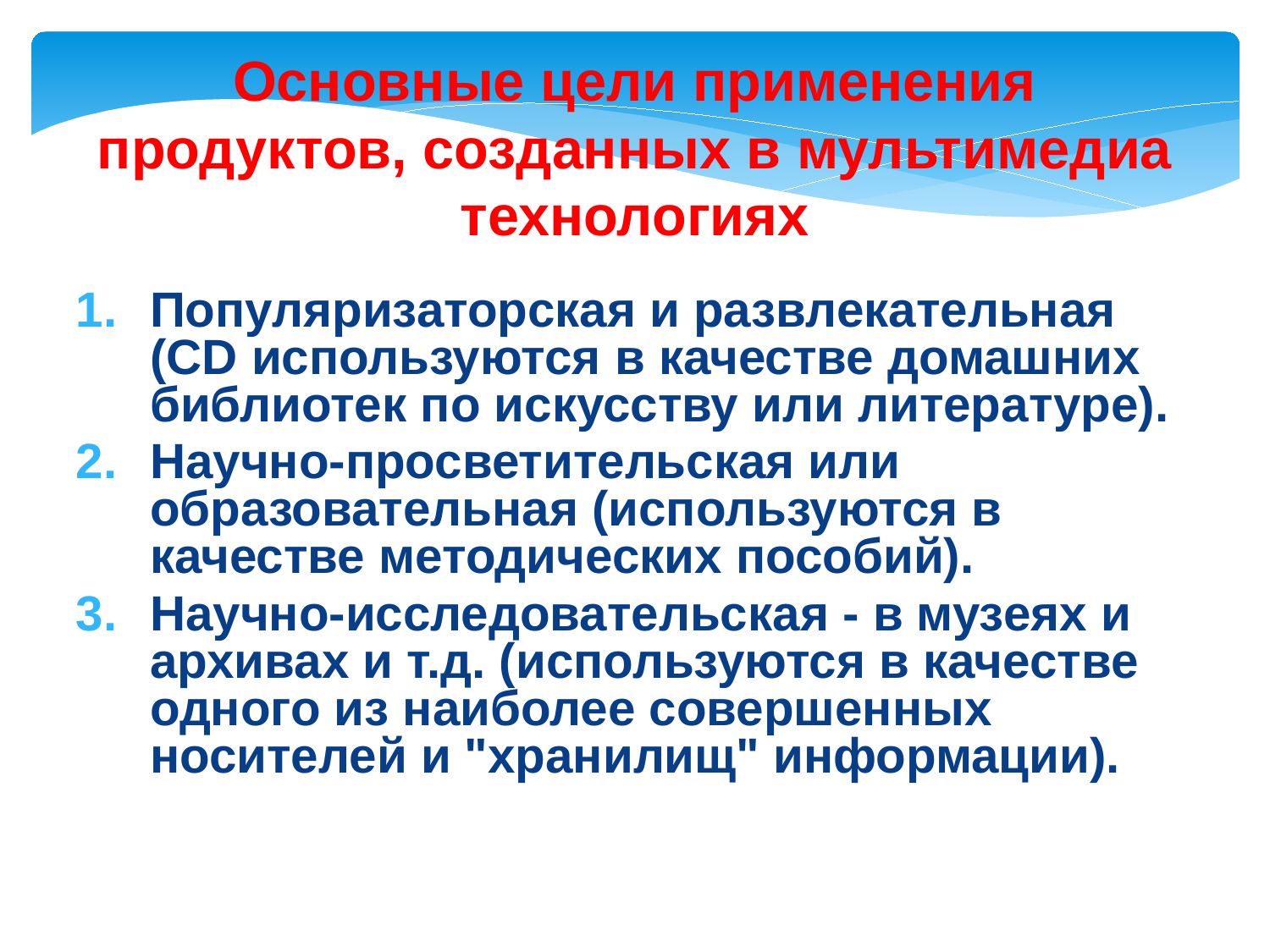

Основные цели применения продуктов, созданных в мультимедиа технологиях

Популяризаторская и развлекательная (CD используются в качестве домашних библиотек по искусству или литературе).
Научно-просветительская или образовательная (используются в качестве методических пособий).
Научно-исследовательская - в музеях и архивах и т.д. (используются в качестве одного из наиболее совершенных носителей и "хранилищ" информации).